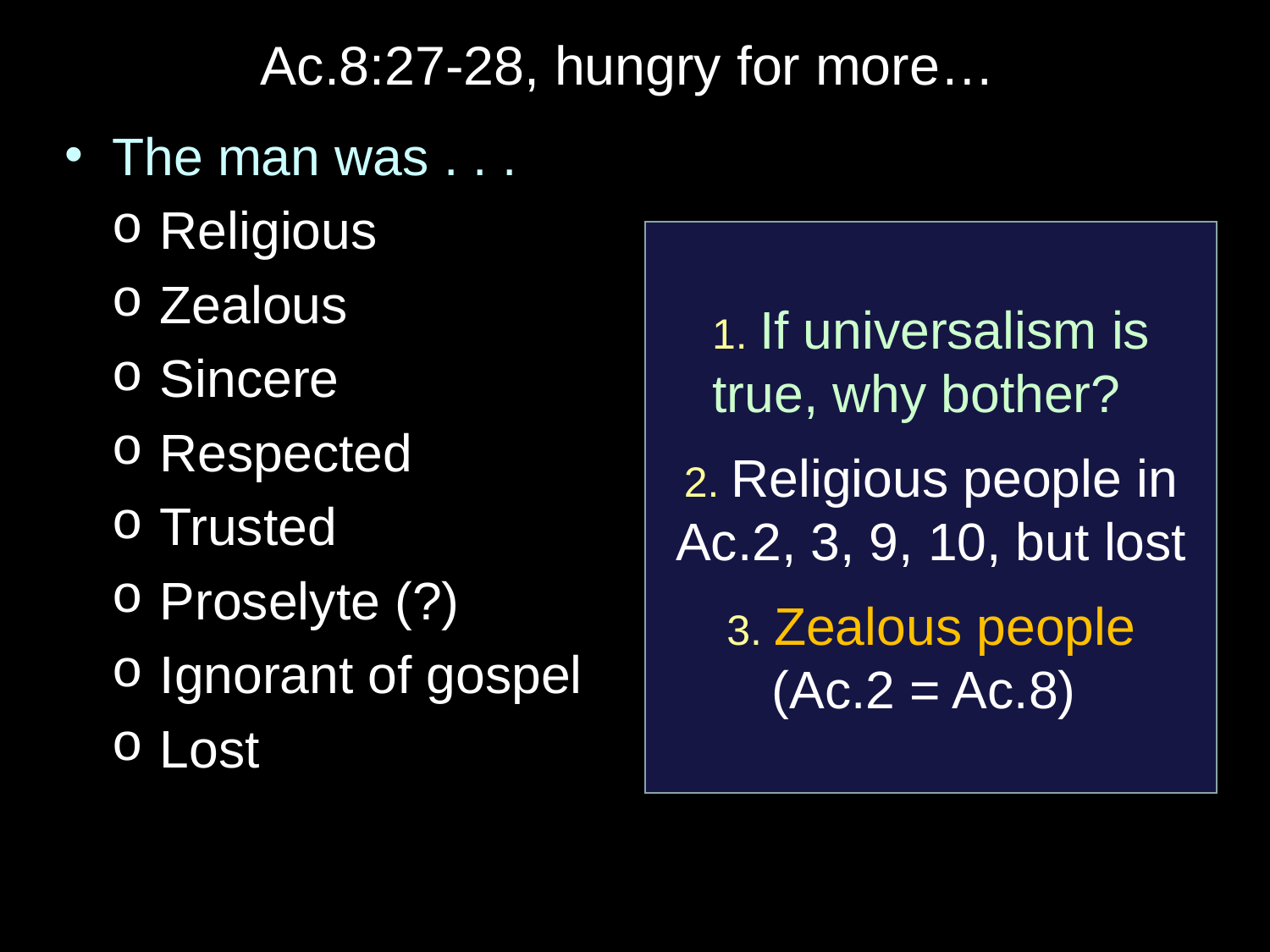

# Ac.8:27-28, hungry for more…
The man was . . .
Religious
Zealous
Sincere
Respected
Trusted
Proselyte (?)
Ignorant of gospel
Lost
1. If universalism is true, why bother?
2. Religious people in Ac.2, 3, 9, 10, but lost
3. Zealous people (Ac.2 = Ac.8)